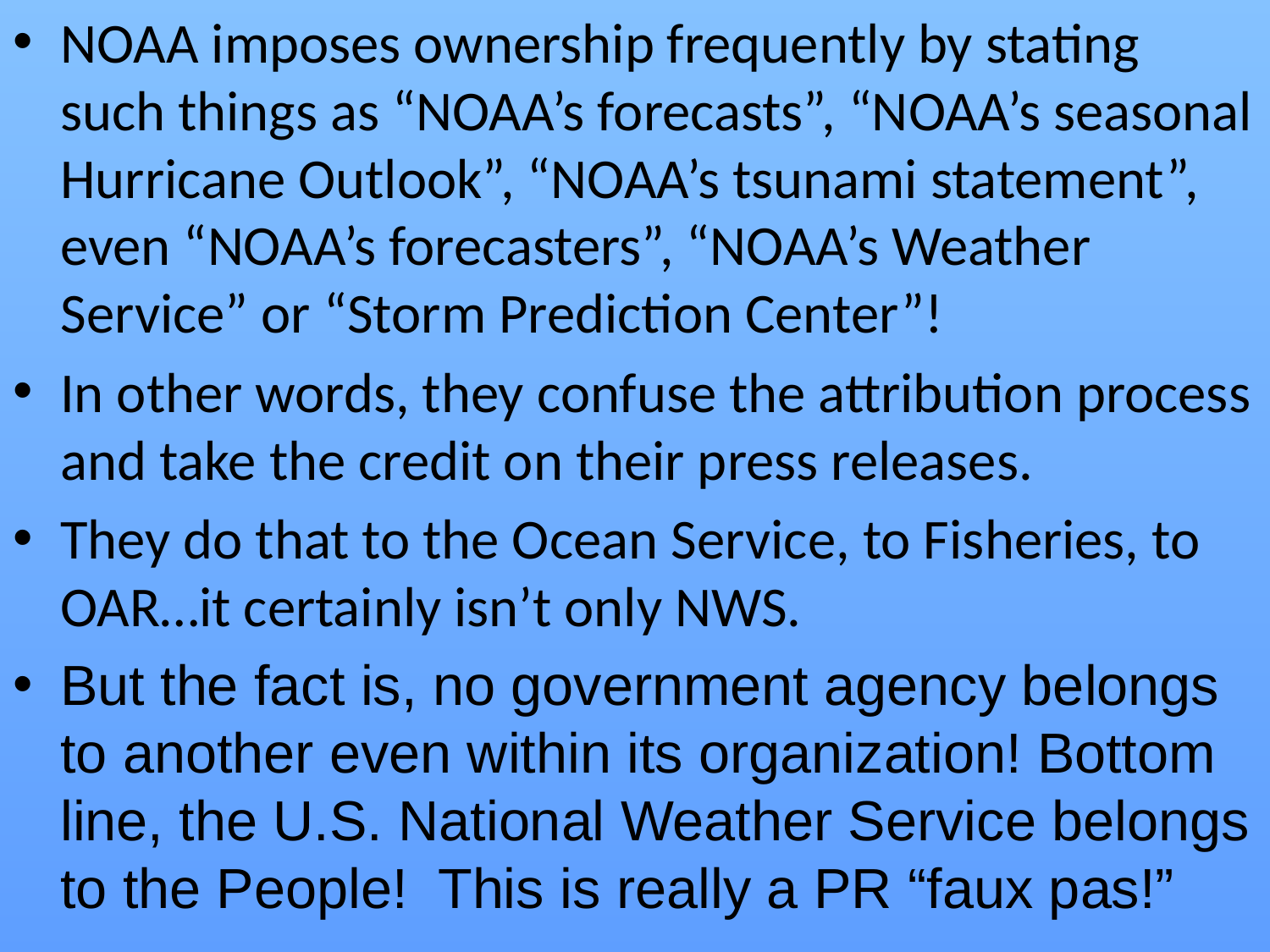

NOAA imposes ownership frequently by stating such things as “NOAA’s forecasts”, “NOAA’s seasonal Hurricane Outlook”, “NOAA’s tsunami statement”, even “NOAA’s forecasters”, “NOAA’s Weather Service” or “Storm Prediction Center”!
In other words, they confuse the attribution process and take the credit on their press releases.
They do that to the Ocean Service, to Fisheries, to OAR…it certainly isn’t only NWS.
But the fact is, no government agency belongs to another even within its organization! Bottom line, the U.S. National Weather Service belongs to the People!  This is really a PR “faux pas!”